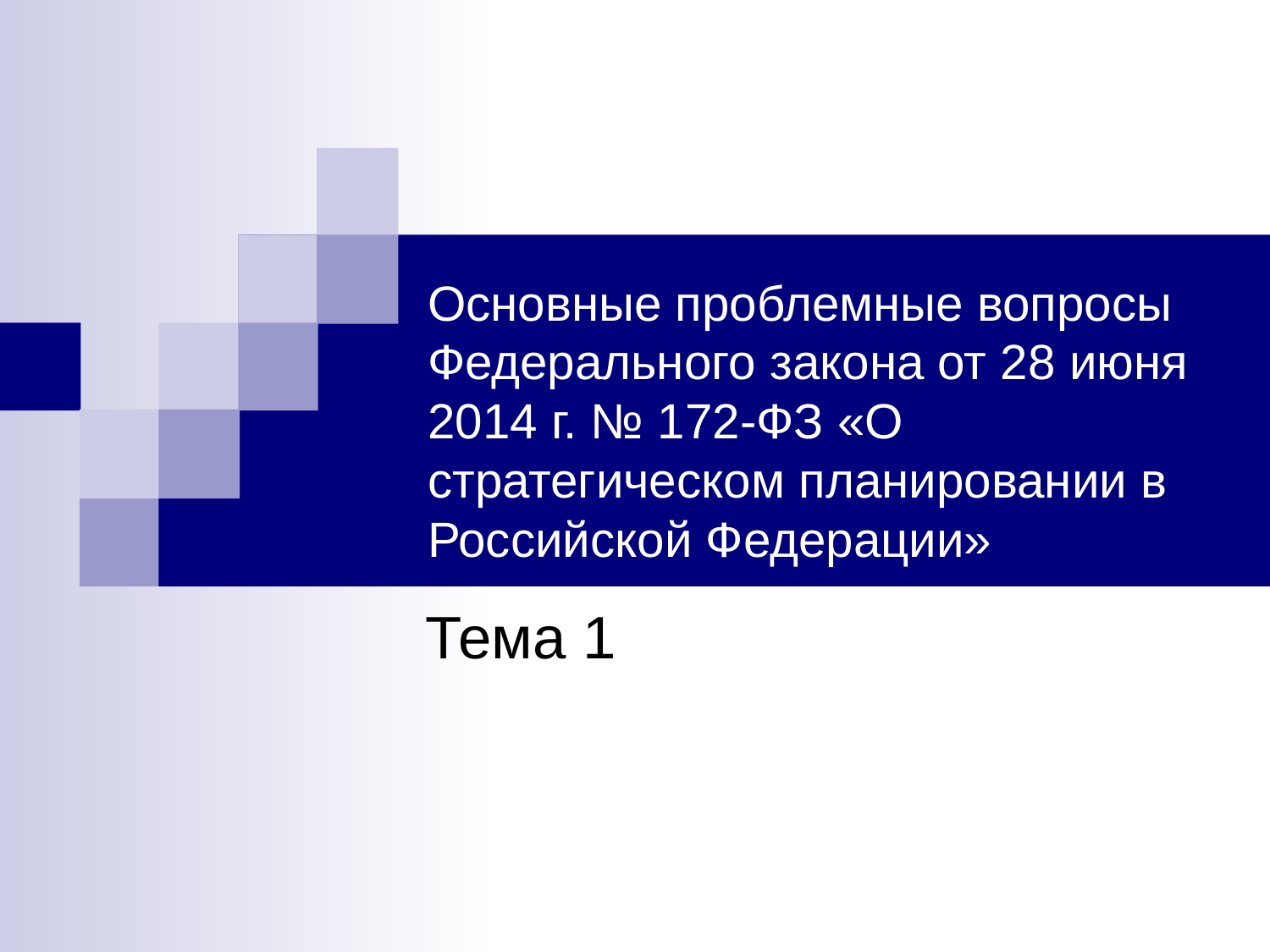

# Основные проблемные вопросы Федерального закона от 28 июня 2014 г. № 172-ФЗ «О стратегическом планировании в Российской Федерации»
Тема 1